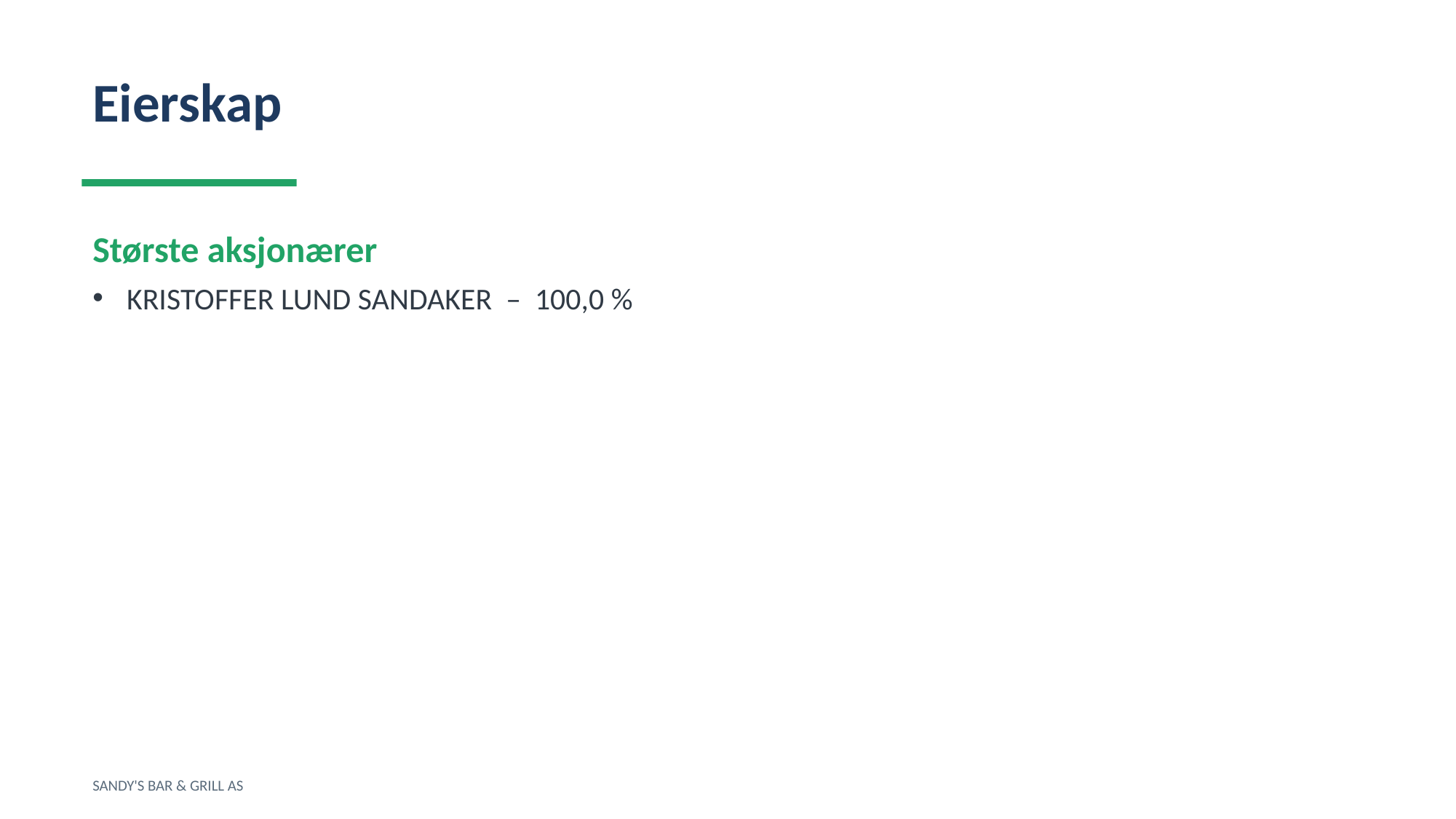

Eierskap

Største aksjonærer
KRISTOFFER LUND SANDAKER  –  100,0 %
SANDY'S BAR & GRILL AS